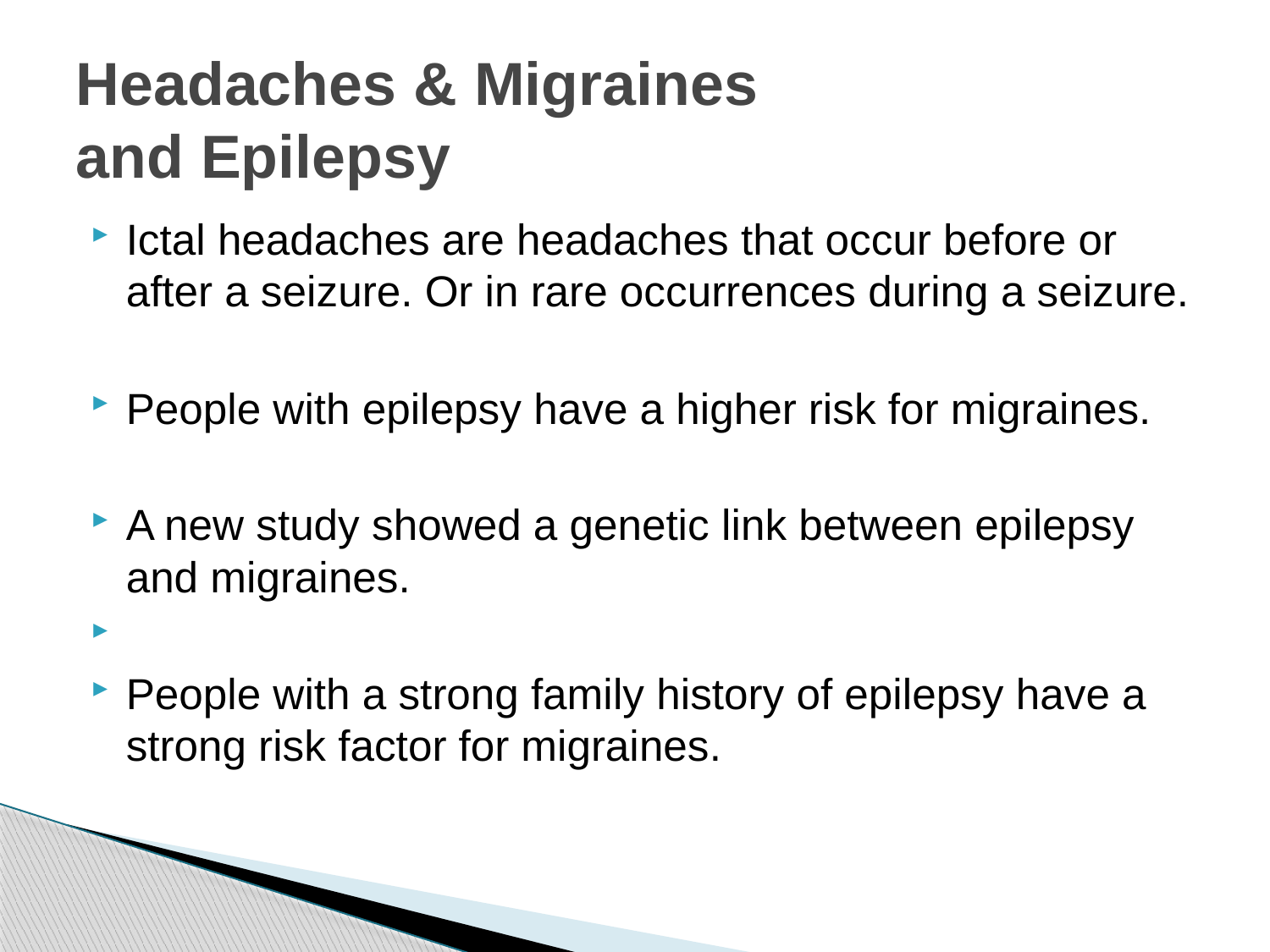

# Headaches & Migraines and Epilepsy
Ictal headaches are headaches that occur before or after a seizure. Or in rare occurrences during a seizure.

People with epilepsy have a higher risk for migraines.

A new study showed a genetic link between epilepsy and migraines.

People with a strong family history of epilepsy have a strong risk factor for migraines.